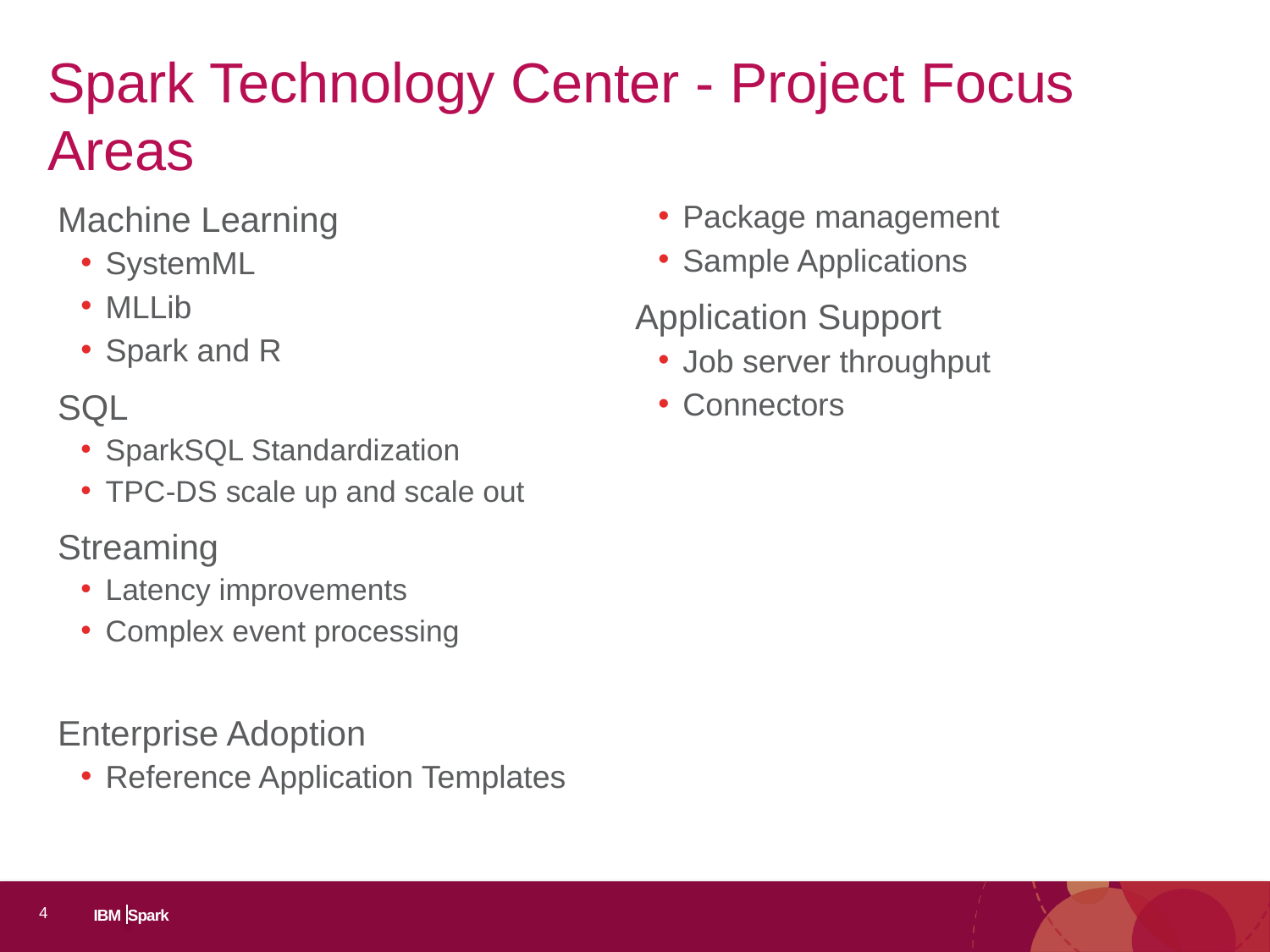

# Spark Technology Center - Project Focus Areas
Machine Learning
SystemML
MLLib
Spark and R
SQL
SparkSQL Standardization
TPC-DS scale up and scale out
Streaming
Latency improvements
Complex event processing
Enterprise Adoption
Reference Application Templates
Package management
Sample Applications
Application Support
Job server throughput
Connectors